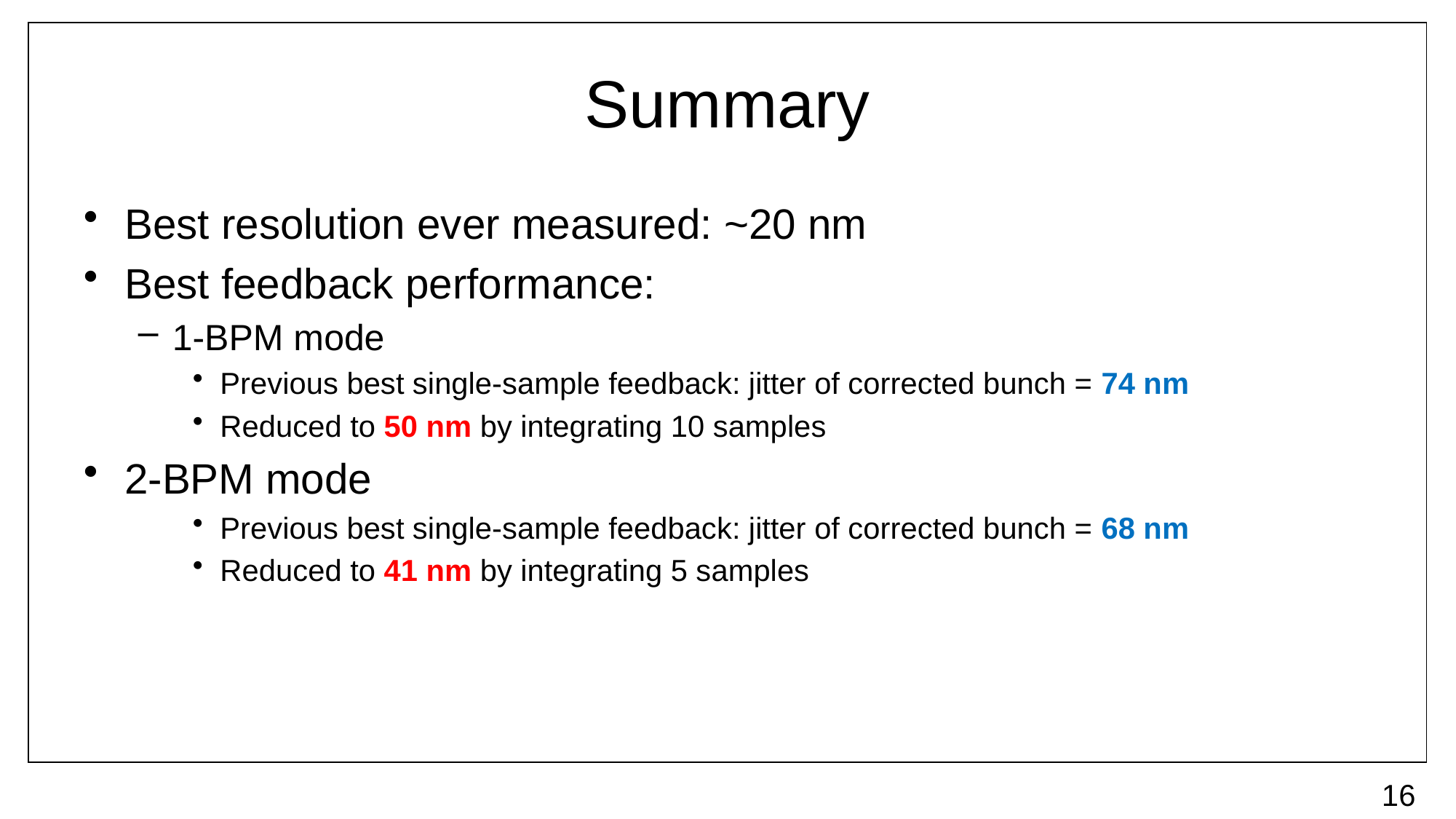

# Summary
Best resolution ever measured: ~20 nm
Best feedback performance:
1-BPM mode
Previous best single-sample feedback: jitter of corrected bunch = 74 nm
Reduced to 50 nm by integrating 10 samples
2-BPM mode
Previous best single-sample feedback: jitter of corrected bunch = 68 nm
Reduced to 41 nm by integrating 5 samples
16